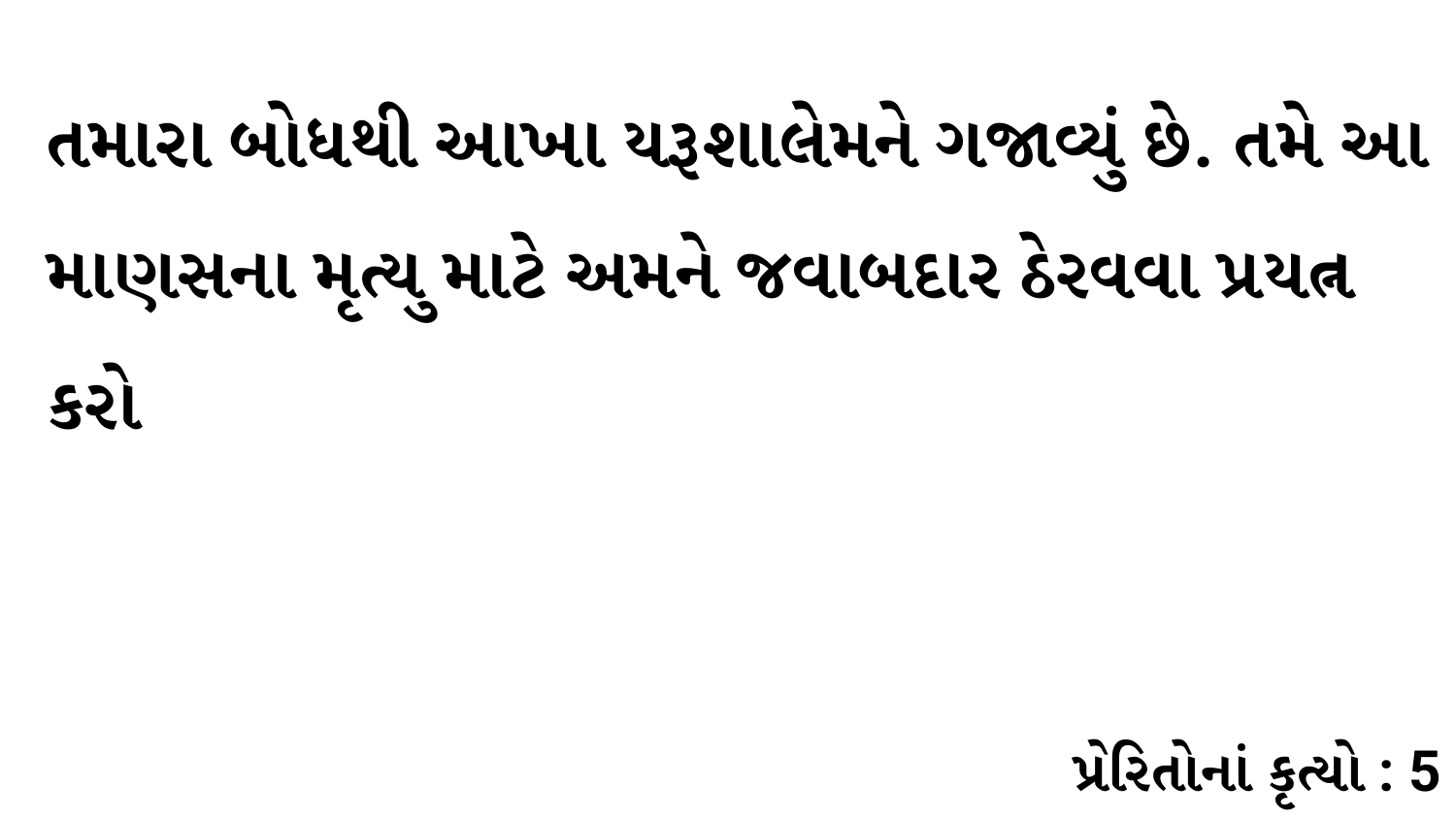

તમારા બોધથી આખા યરૂશાલેમને ગજાવ્યું છે. તમે આ માણસના મૃત્યુ માટે અમને જવાબદાર ઠેરવવા પ્રયત્ન કરો
પ્રેરિતોનાં કૃત્યો : 5